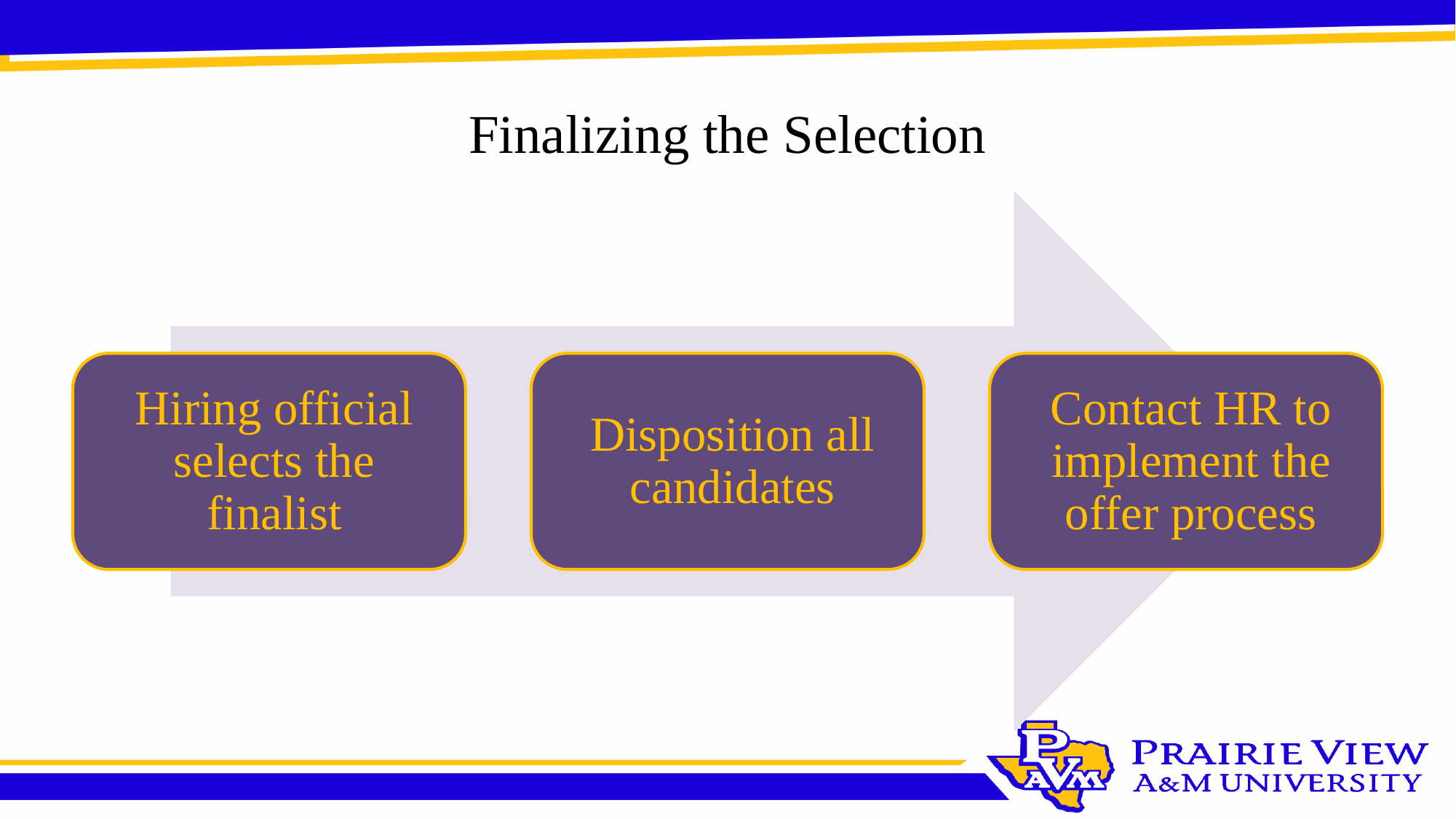

# Finalizing the Selection
Hiring official selects the finalist
Disposition all candidates
Contact HR to implement the offer process